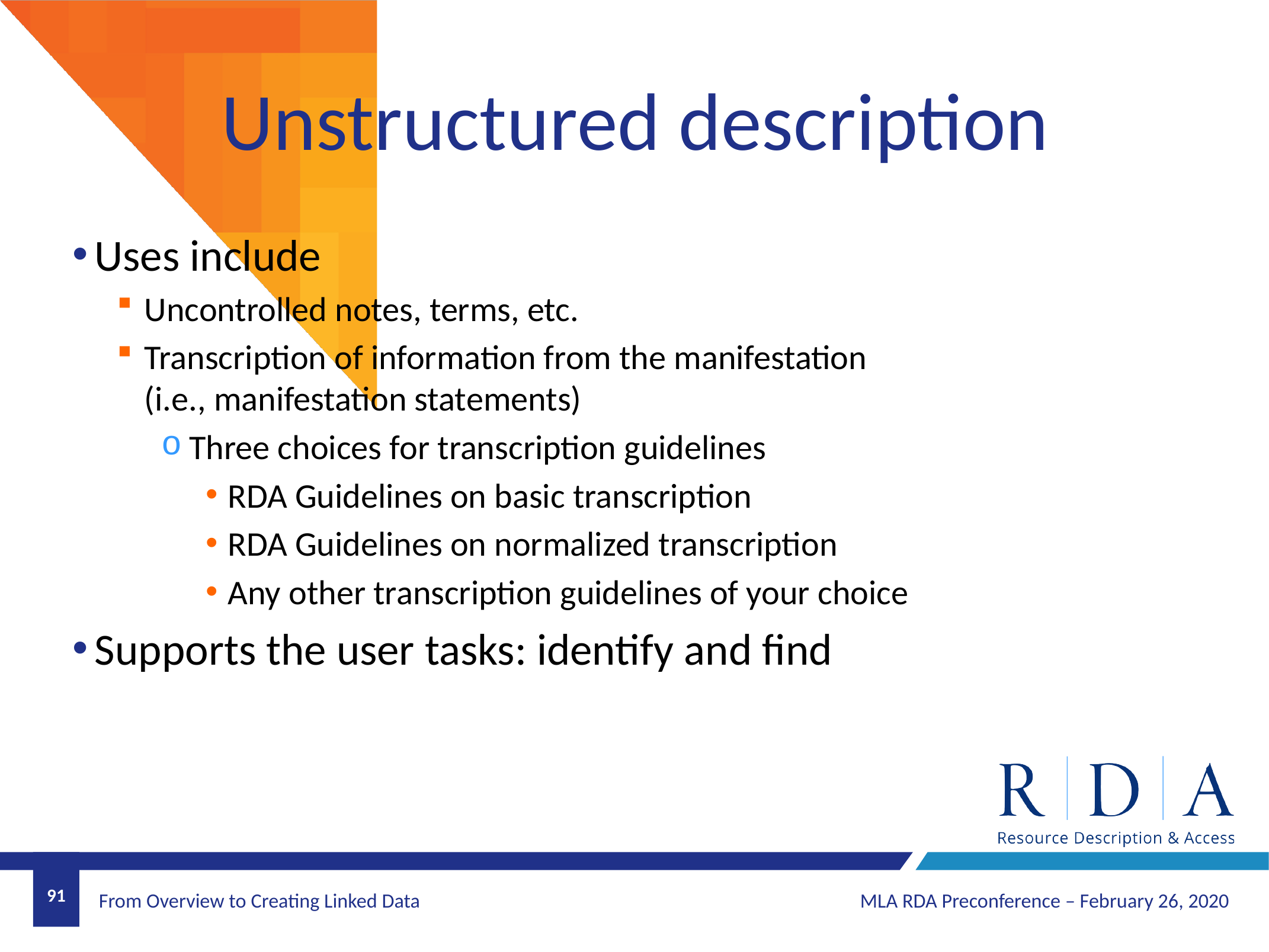

# Unstructured description
Uses include
Uncontrolled notes, terms, etc.
Transcription of information from the manifestation
(i.e., manifestation statements)
Three choices for transcription guidelines
RDA Guidelines on basic transcription
RDA Guidelines on normalized transcription
Any other transcription guidelines of your choice
Supports the user tasks: identify and find
MLA RDA Preconference – February 26, 2020